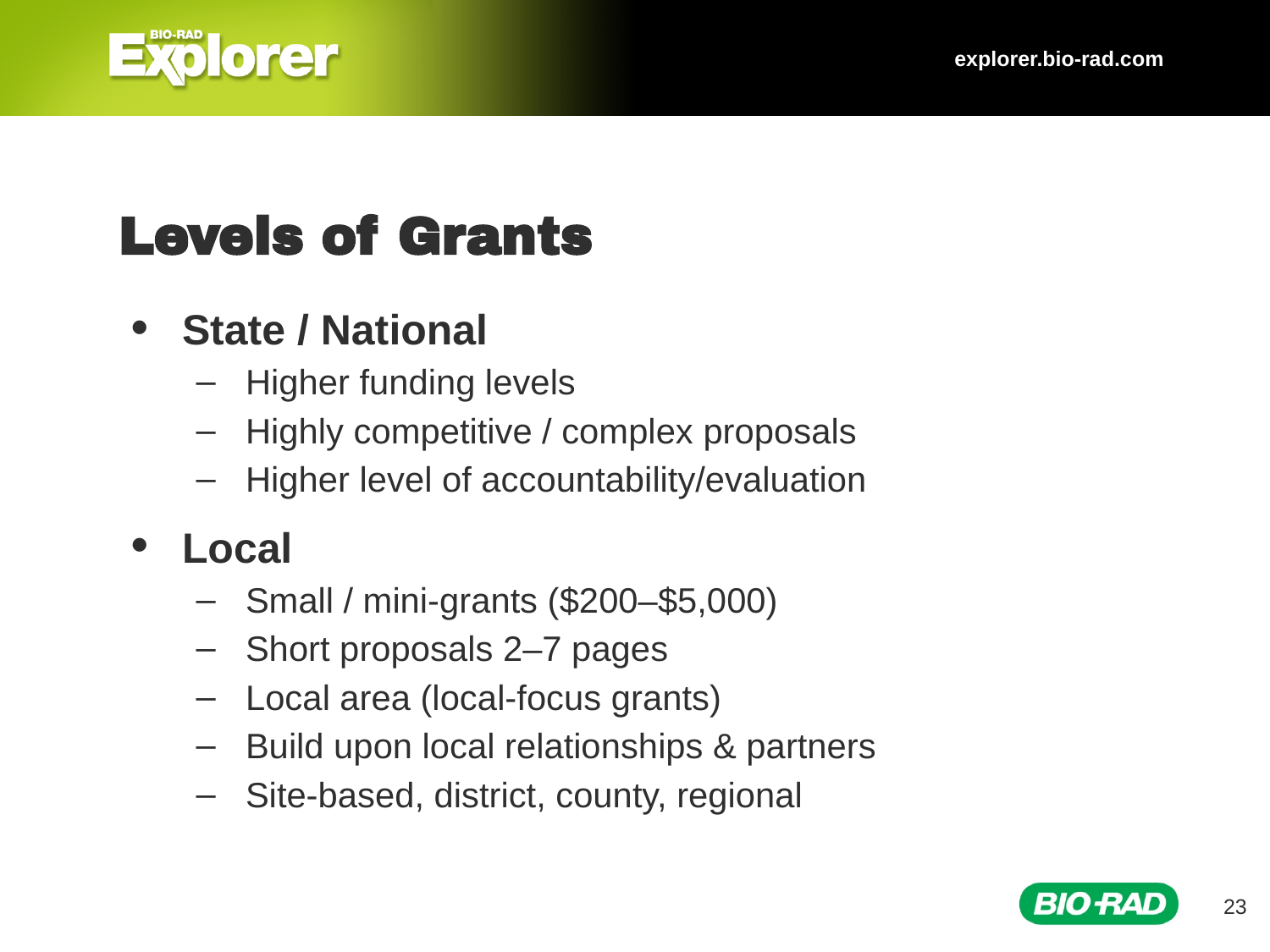

explorer.bio-rad.com
# Levels of Grants
State / National
Higher funding levels
Highly competitive / complex proposals
Higher level of accountability/evaluation
Local
Small / mini-grants ($200–$5,000)
Short proposals 2–7 pages
Local area (local-focus grants)
Build upon local relationships & partners
Site-based, district, county, regional
23